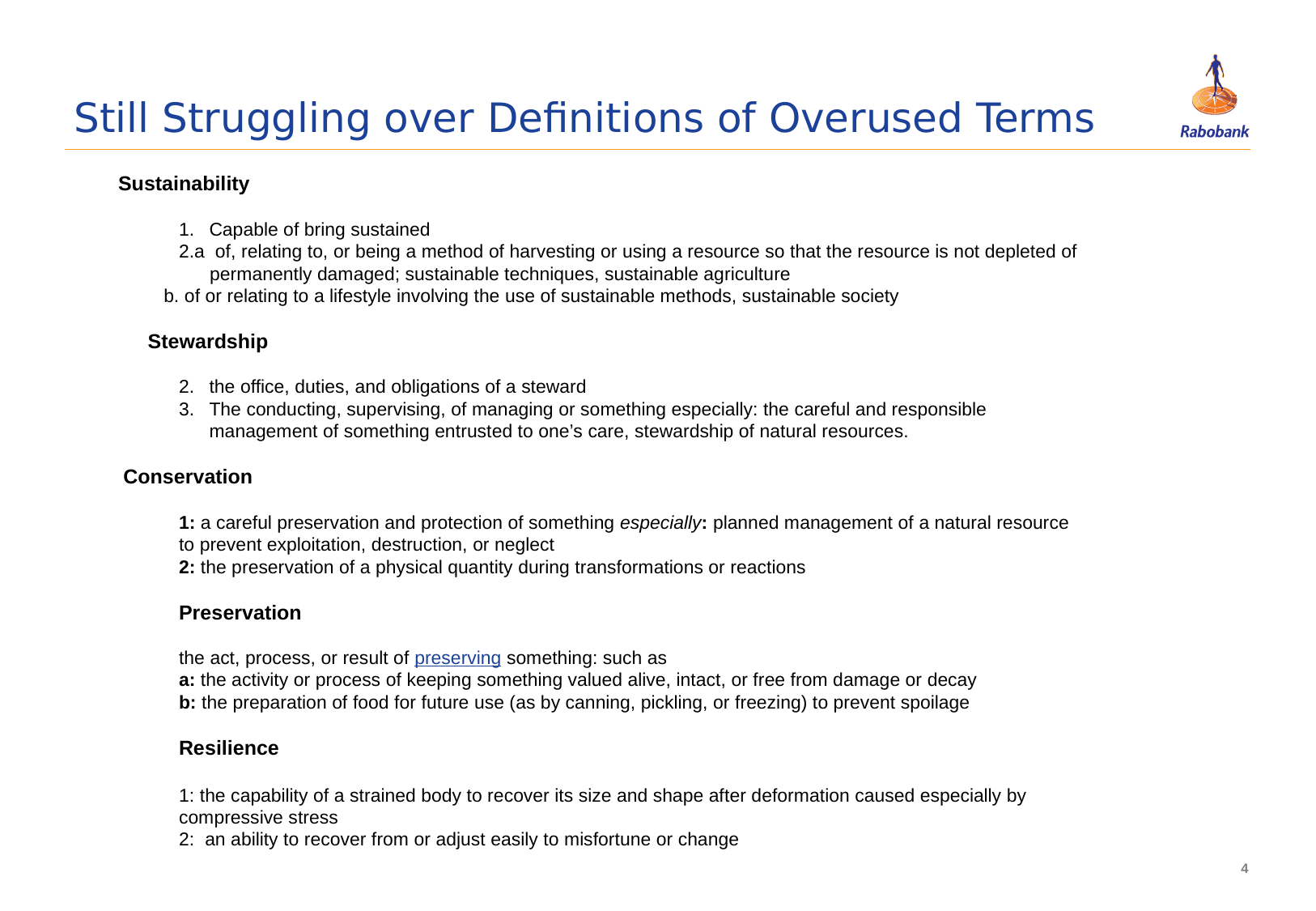

# Still Struggling over Definitions of Overused Terms
Sustainability

Capable of bring sustained
2.a  of, relating to, or being a method of harvesting or using a resource so that the resource is not depleted of permanently damaged; sustainable techniques, sustainable agriculture
   b. of or relating to a lifestyle involving the use of sustainable methods, sustainable society

Stewardship

the office, duties, and obligations of a steward
The conducting, supervising, of managing or something especially: the careful and responsible management of something entrusted to one’s care, stewardship of natural resources.

 Conservation

1: a careful preservation and protection of something especially: planned management of a natural resource to prevent exploitation, destruction, or neglect
2: the preservation of a physical quantity during transformations or reactions

Preservation

the act, process, or result of preserving something: such as
a: the activity or process of keeping something valued alive, intact, or free from damage or decay
b: the preparation of food for future use (as by canning, pickling, or freezing) to prevent spoilage

Resilience

1: the capability of a strained body to recover its size and shape after deformation caused especially by compressive stress
2:  an ability to recover from or adjust easily to misfortune or change